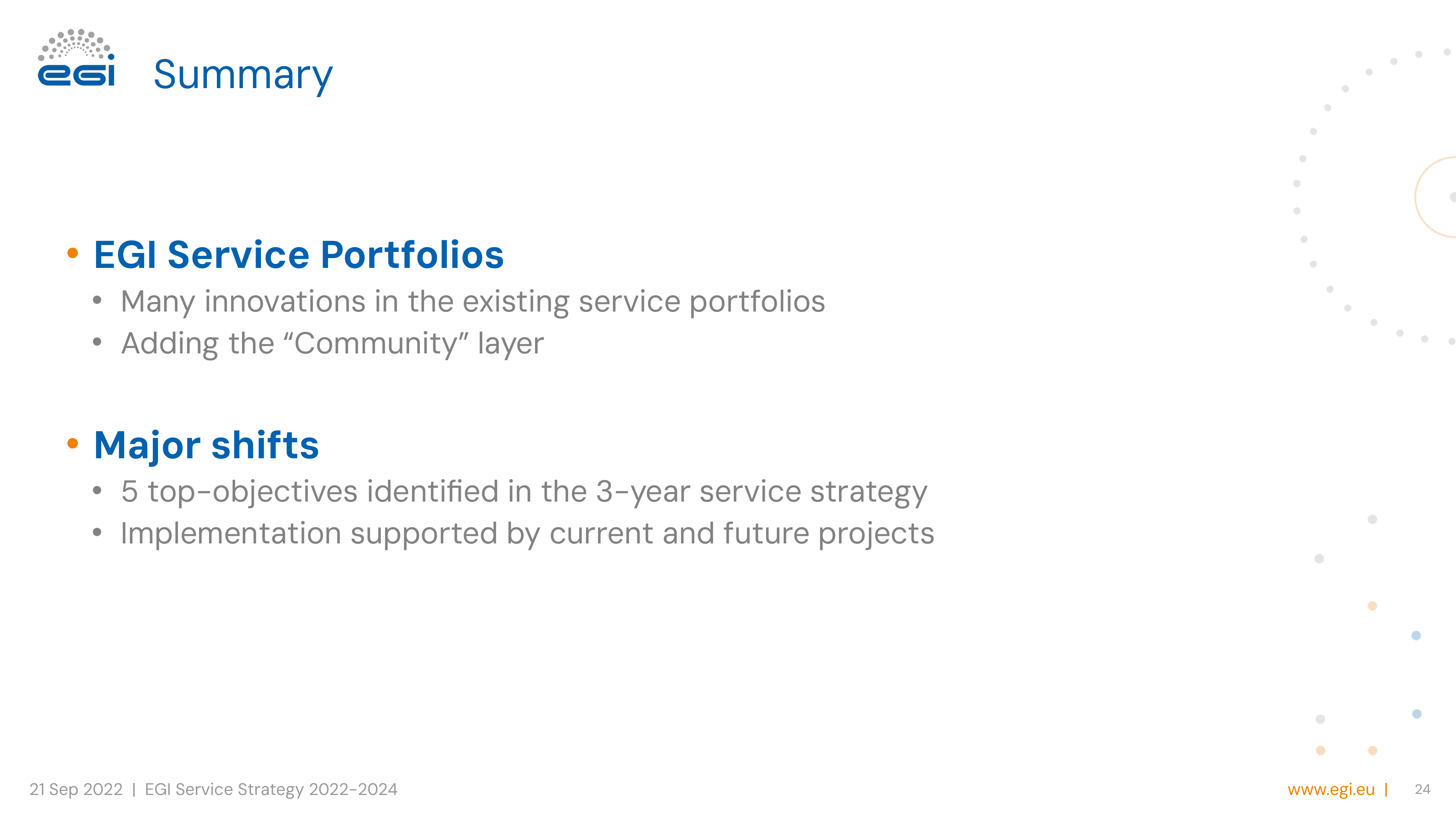

# Summary

EGI Service Portfolios
Many innovations in the existing service portfolios
Adding the “Community” layer

Major shifts
5 top-objectives identified in the 3-year service strategy
Implementation supported by current and future projects
24